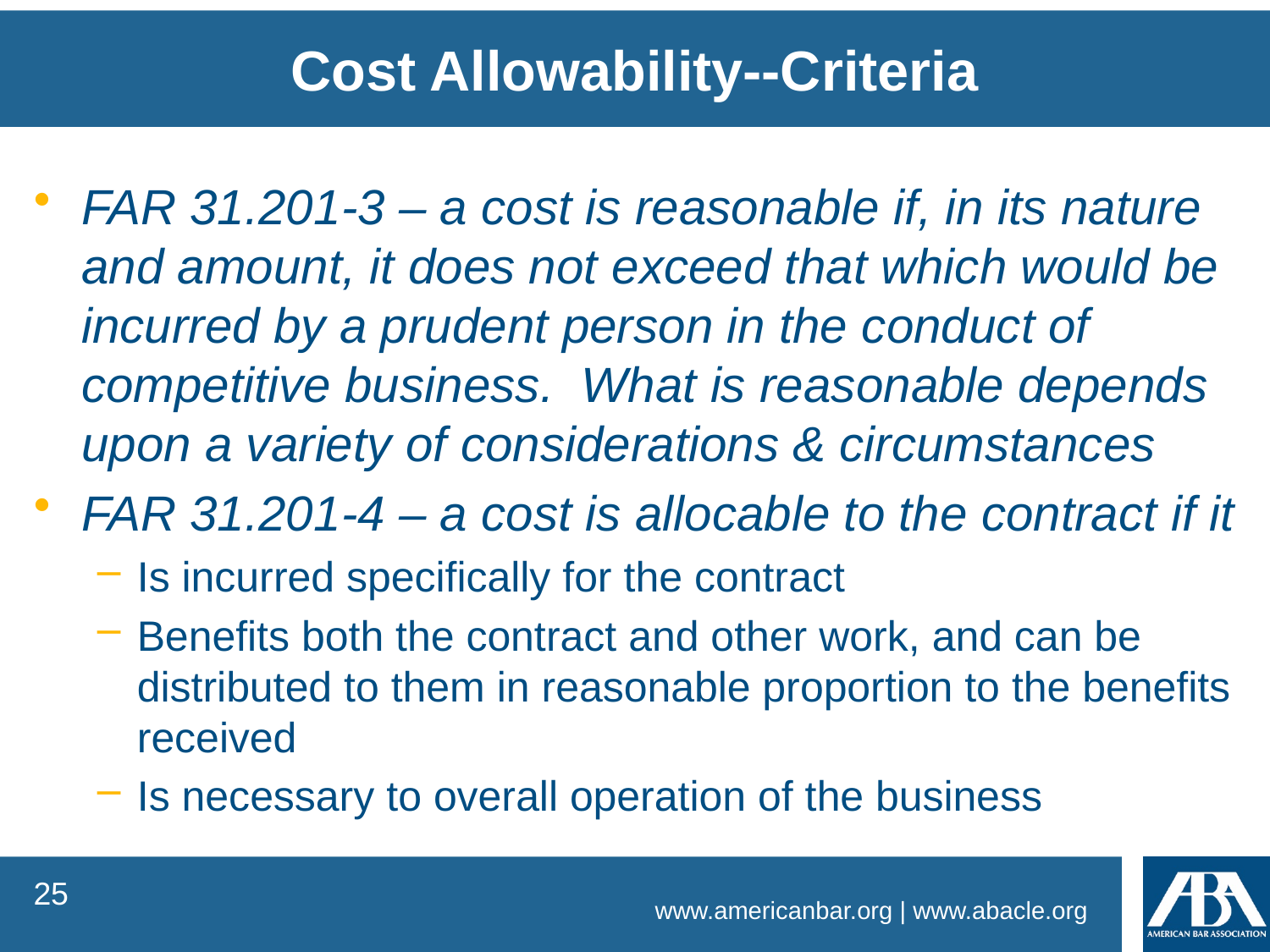

Cost Allowability--Criteria
FAR 31.201-3 – a cost is reasonable if, in its nature and amount, it does not exceed that which would be incurred by a prudent person in the conduct of competitive business.  What is reasonable depends upon a variety of considerations & circumstances
FAR 31.201-4 – a cost is allocable to the contract if it
Is incurred specifically for the contract
Benefits both the contract and other work, and can be distributed to them in reasonable proportion to the benefits received
Is necessary to overall operation of the business